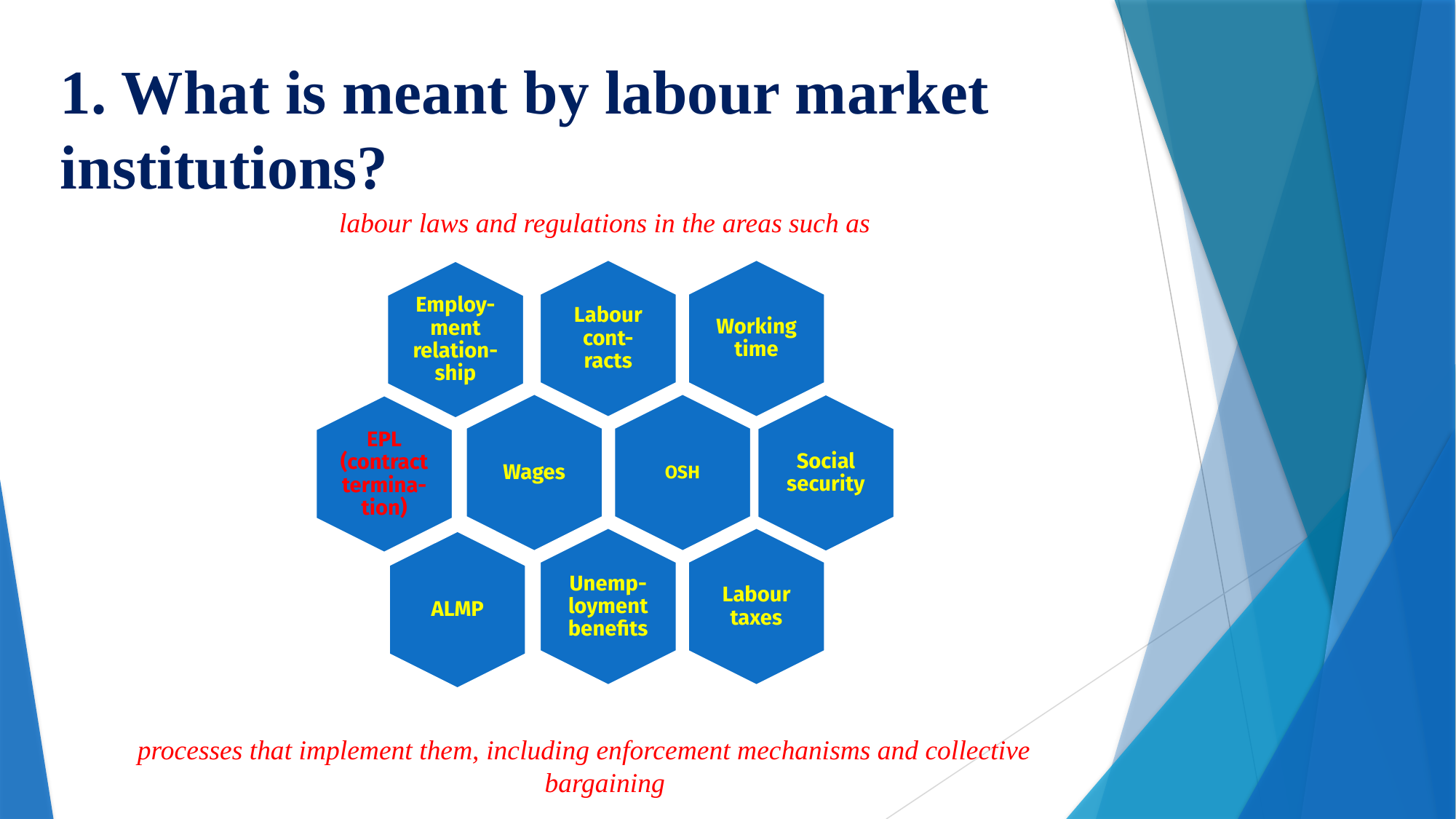

# 1. What is meant by labour market institutions?
Social security
Employ-ment relation-ship
Labour cont-racts
Working time
OSH
Wages
Unemp-loyment benefits

Labour taxes
ALMP
EPL (contract termina-tion)

	labour laws and regulations in the areas such as

processes that implement them, including enforcement mechanisms and collective bargaining